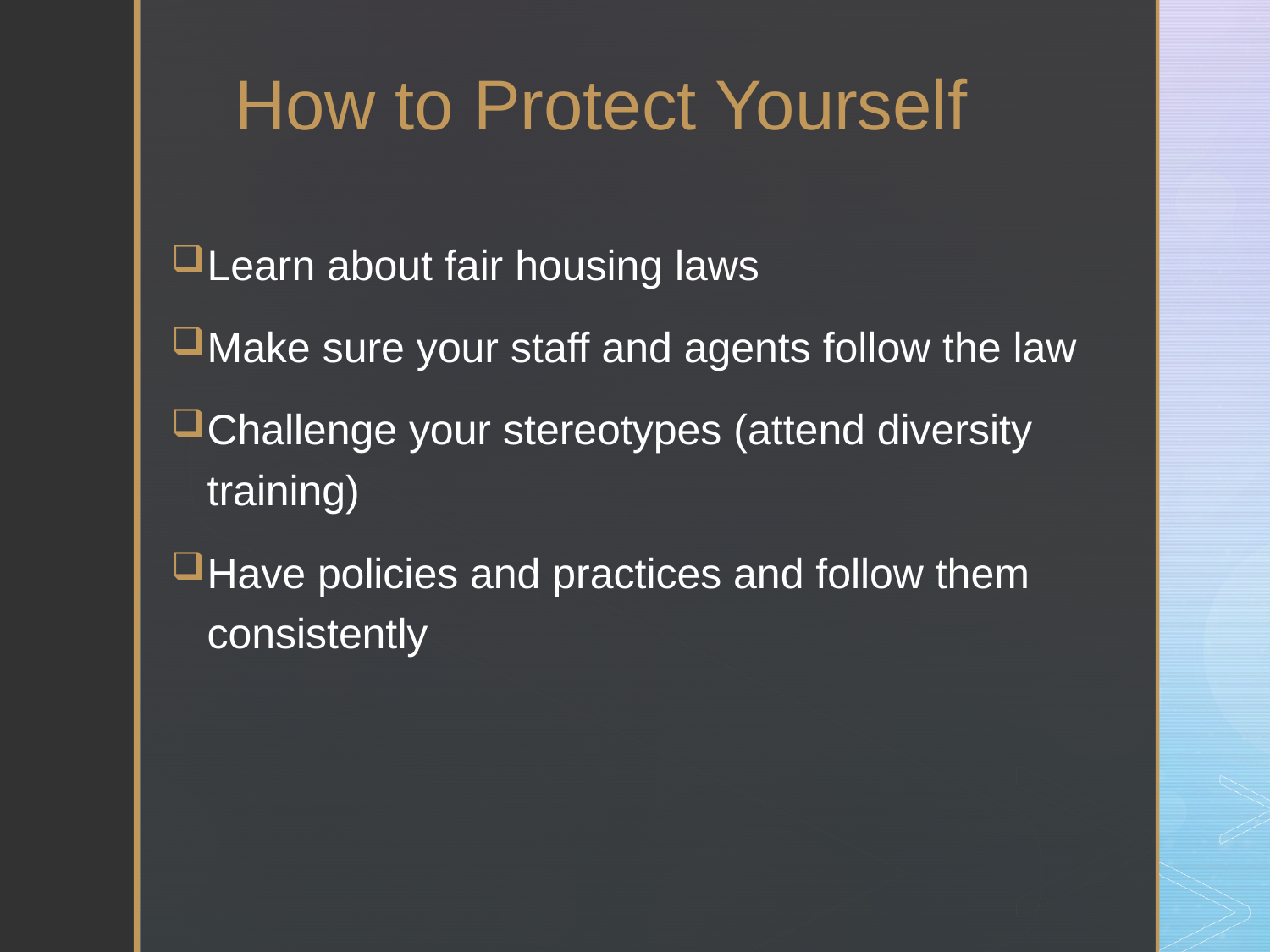

How to Protect Yourself
Learn about fair housing laws
Make sure your staff and agents follow the law
Challenge your stereotypes (attend diversity training)
Have policies and practices and follow them consistently